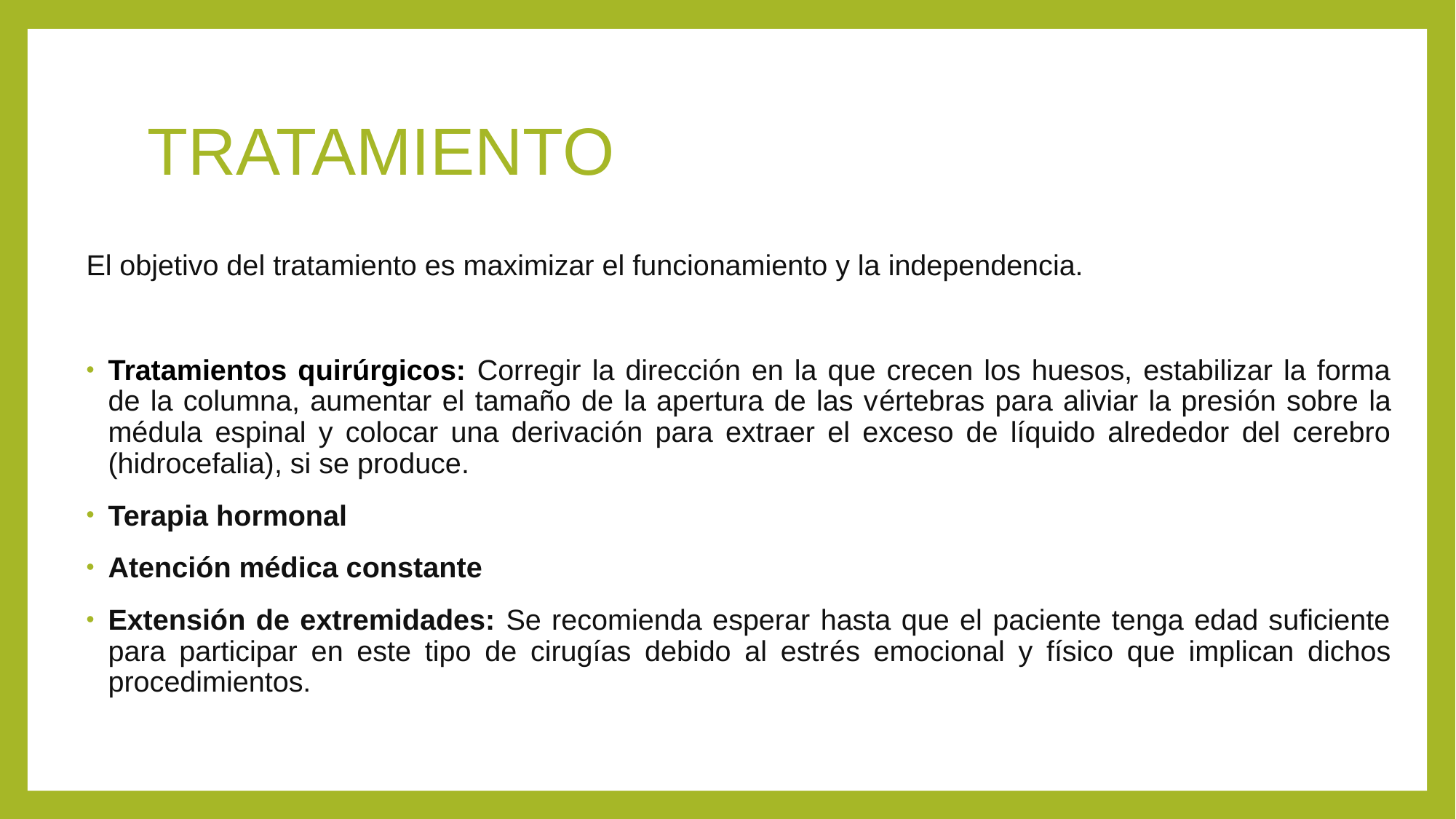

# TRATAMIENTO
El objetivo del tratamiento es maximizar el funcionamiento y la independencia.

Tratamientos quirúrgicos: Corregir la dirección en la que crecen los huesos, estabilizar la forma de la columna, aumentar el tamaño de la apertura de las vértebras para aliviar la presión sobre la médula espinal y colocar una derivación para extraer el exceso de líquido alrededor del cerebro (hidrocefalia), si se produce.
Terapia hormonal
Atención médica constante
Extensión de extremidades: Se recomienda esperar hasta que el paciente tenga edad suficiente para participar en este tipo de cirugías debido al estrés emocional y físico que implican dichos procedimientos.